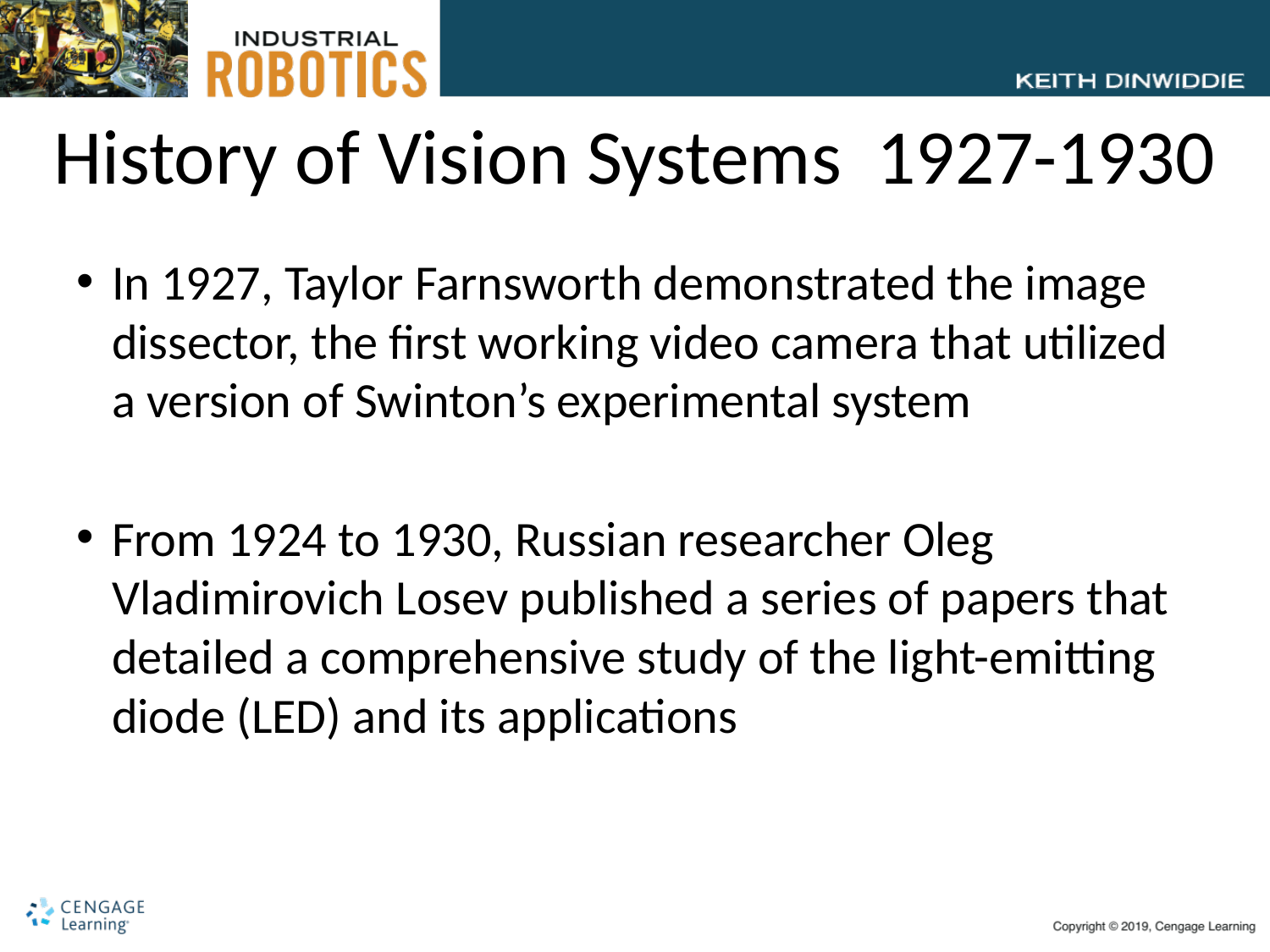

# History of Vision Systems  1927-1930
In 1927, Taylor Farnsworth demonstrated the image dissector, the first working video camera that utilized a version of Swinton’s experimental system

From 1924 to 1930, Russian researcher Oleg Vladimirovich Losev published a series of papers that detailed a comprehensive study of the light-emitting diode (LED) and its applications